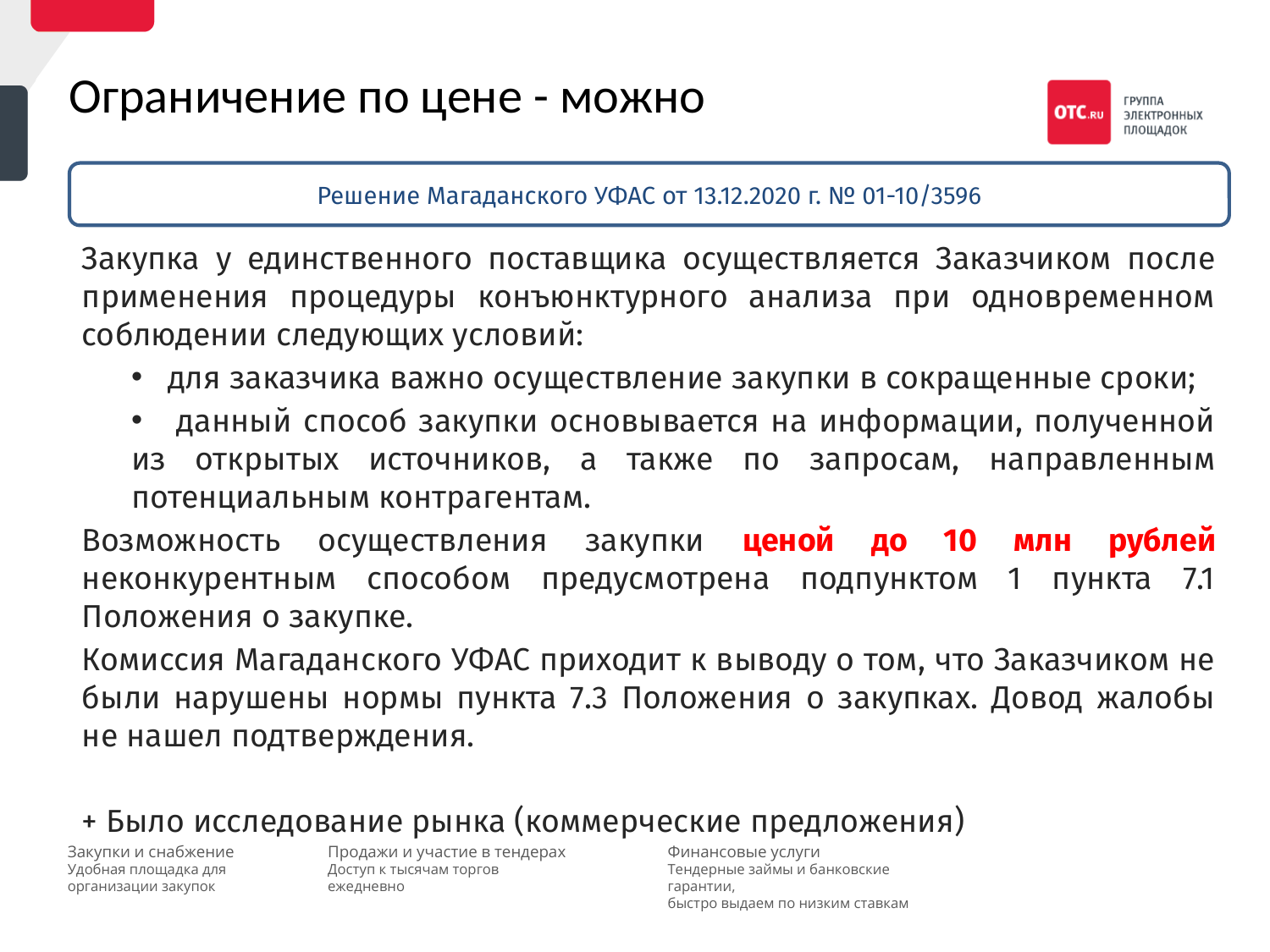

Ограничение по цене - можно
Решение Магаданского УФАС от 13.12.2020 г. № 01-10/3596
Закупка у единственного поставщика осуществляется Заказчиком после применения процедуры конъюнктурного анализа при одновременном соблюдении следующих условий:
   для заказчика важно осуществление закупки в сокращенные сроки;
   данный способ закупки основывается на информации, полученной из открытых источников, а также по запросам, направленным потенциальным контрагентам.
Возможность осуществления закупки ценой до 10 млн рублей неконкурентным способом предусмотрена подпунктом 1 пункта 7.1 Положения о закупке.
Комиссия Магаданского УФАС приходит к выводу о том, что Заказчиком не были нарушены нормы пункта 7.3 Положения о закупках. Довод жалобы не нашел подтверждения.

+ Было исследование рынка (коммерческие предложения)